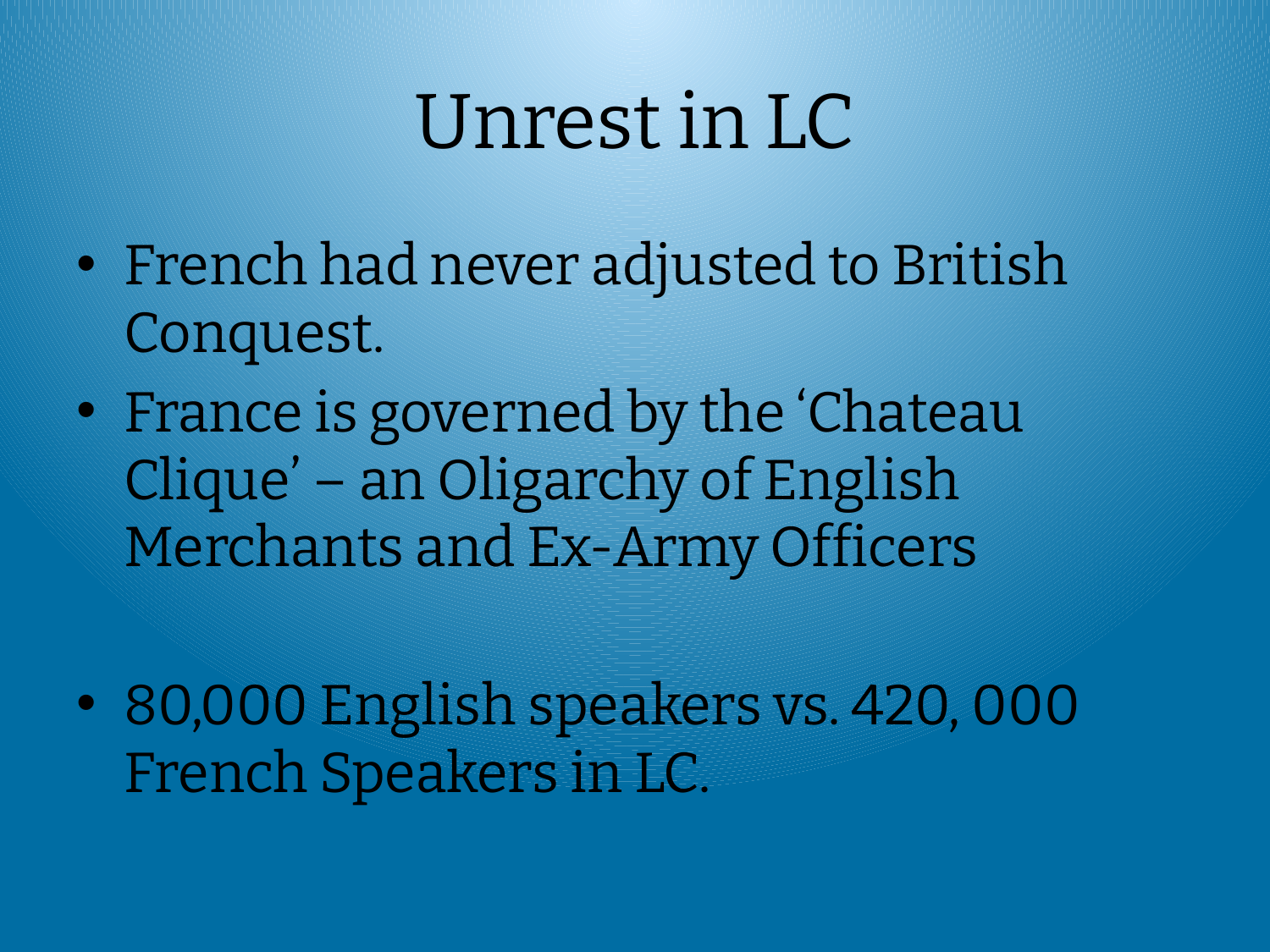

# Unrest in LC
French had never adjusted to British Conquest.
France is governed by the ‘Chateau Clique’ – an Oligarchy of English Merchants and Ex-Army Officers

80,000 English speakers vs. 420, 000 French Speakers in LC.